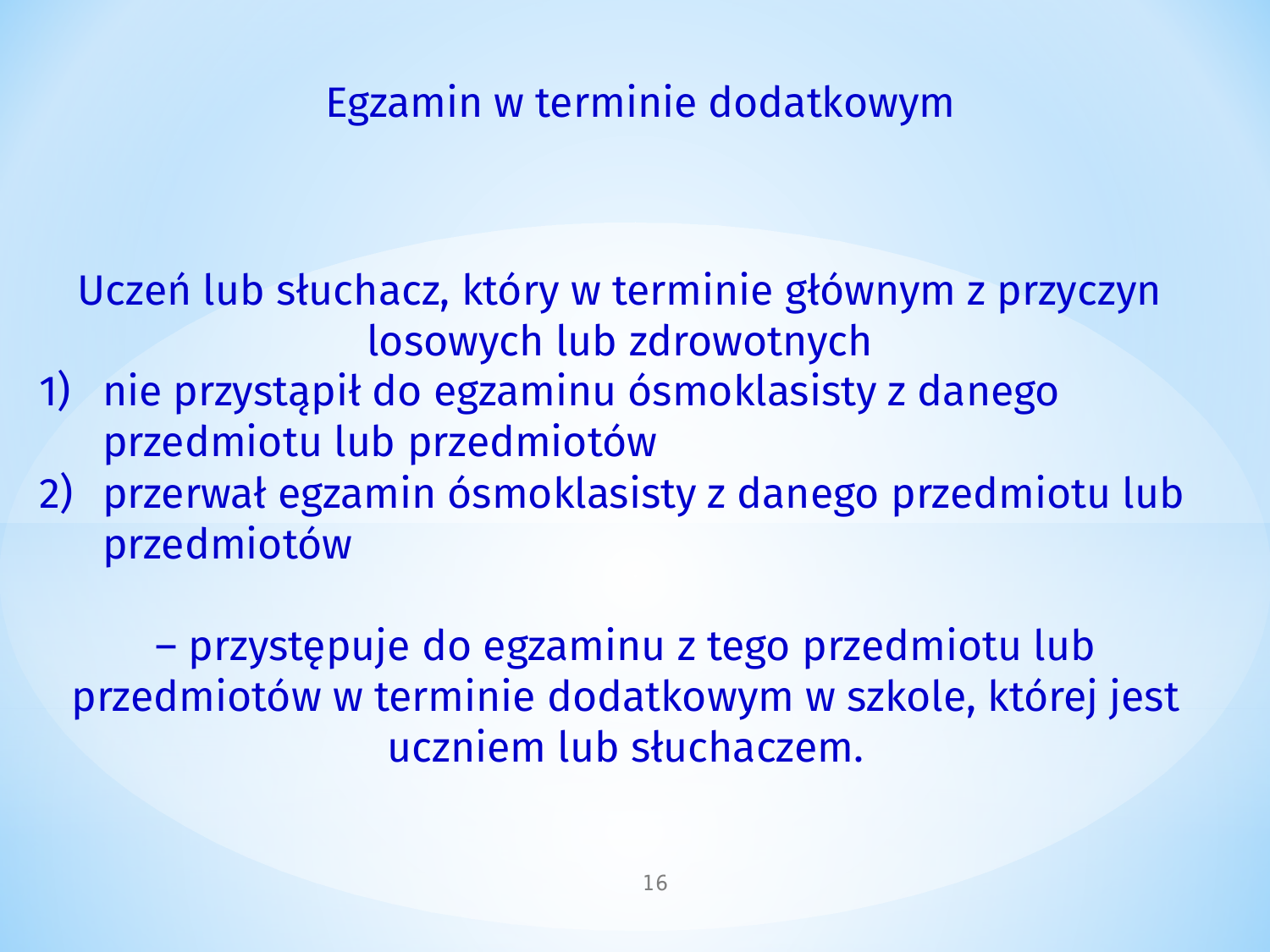

Egzamin w terminie dodatkowym
Uczeń lub słuchacz, który w terminie głównym z przyczyn losowych lub zdrowotnych
nie przystąpił do egzaminu ósmoklasisty z danego przedmiotu lub przedmiotów
przerwał egzamin ósmoklasisty z danego przedmiotu lub przedmiotów

– przystępuje do egzaminu z tego przedmiotu lub przedmiotów w terminie dodatkowym w szkole, której jest uczniem lub słuchaczem.
16